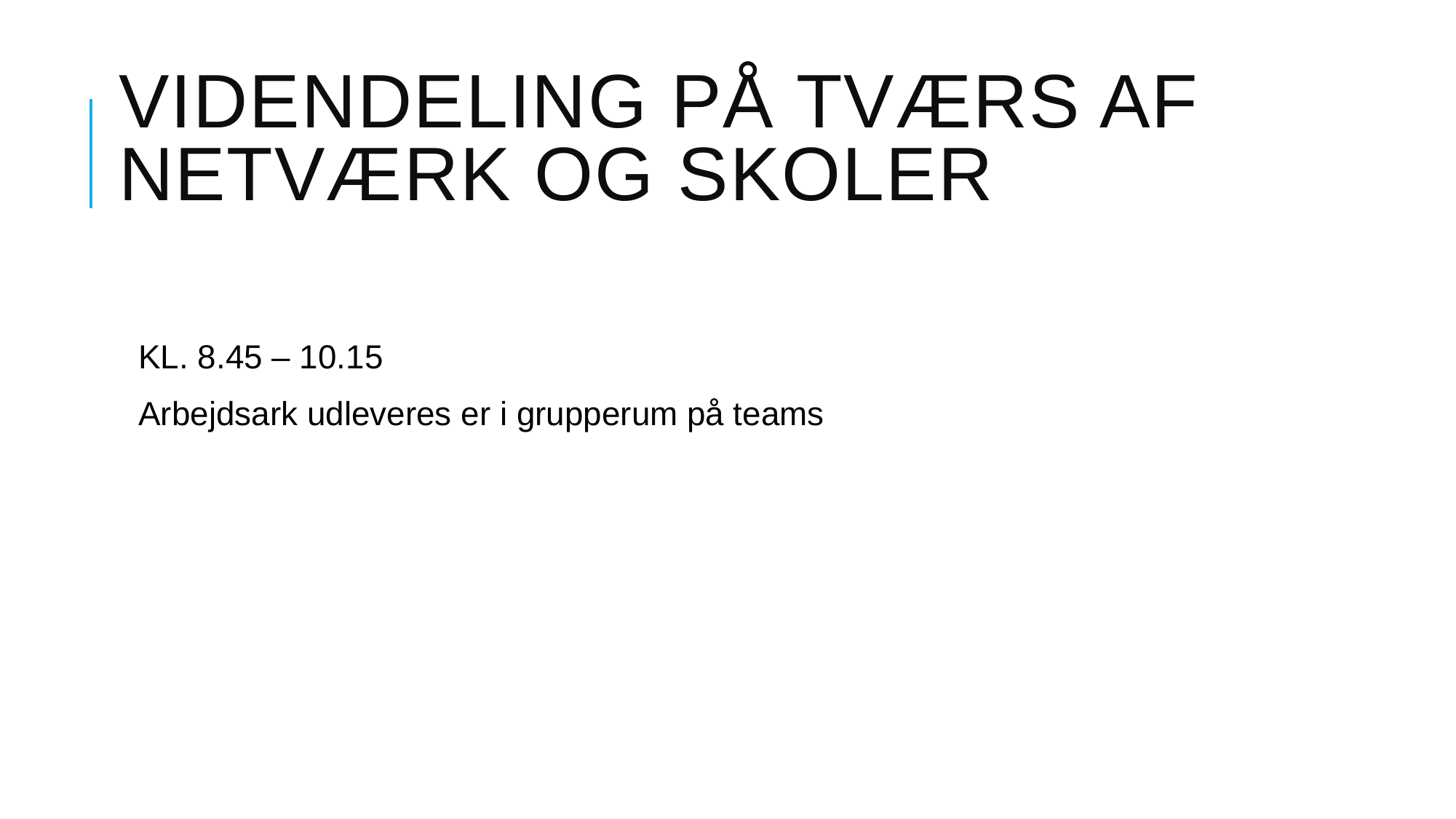

# Videndeling på tværs af netværk og skoler

KL. 8.45 – 10.15
Arbejdsark udleveres er i grupperum på teams